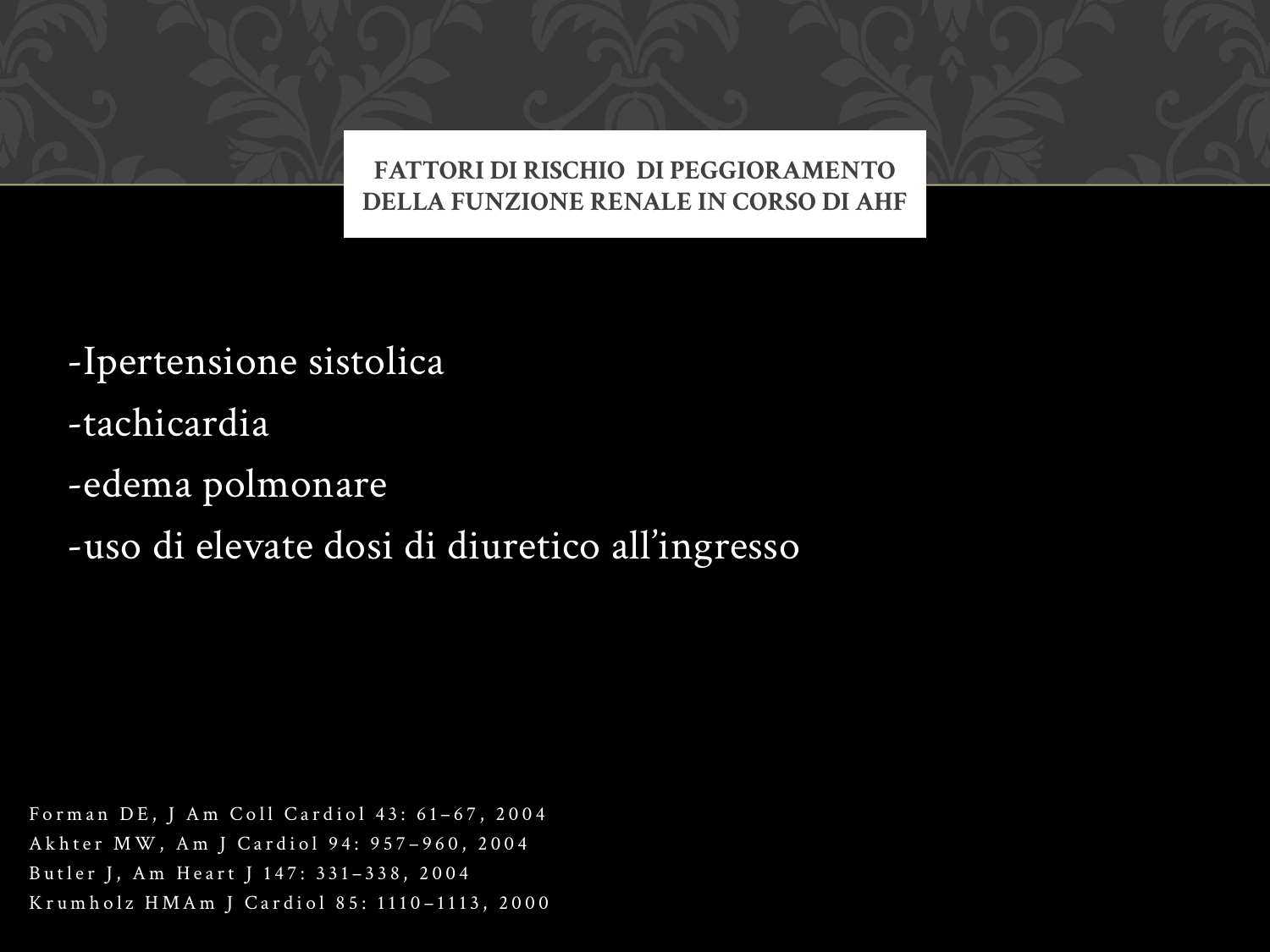

# Fattori di rischio  di peggioramento della funzione renale in corso di AHF
-Ipertensione sistolica
-tachicardia
-edema polmonare
-uso di elevate dosi di diuretico all’ingresso

Forman DE, J Am Coll Cardiol 43: 61–67, 2004
Akhter MW, Am J Cardiol 94: 957–960, 2004
Butler J, Am Heart J 147: 331–338, 2004
Krumholz HMAm J Cardiol 85: 1110–1113, 2000